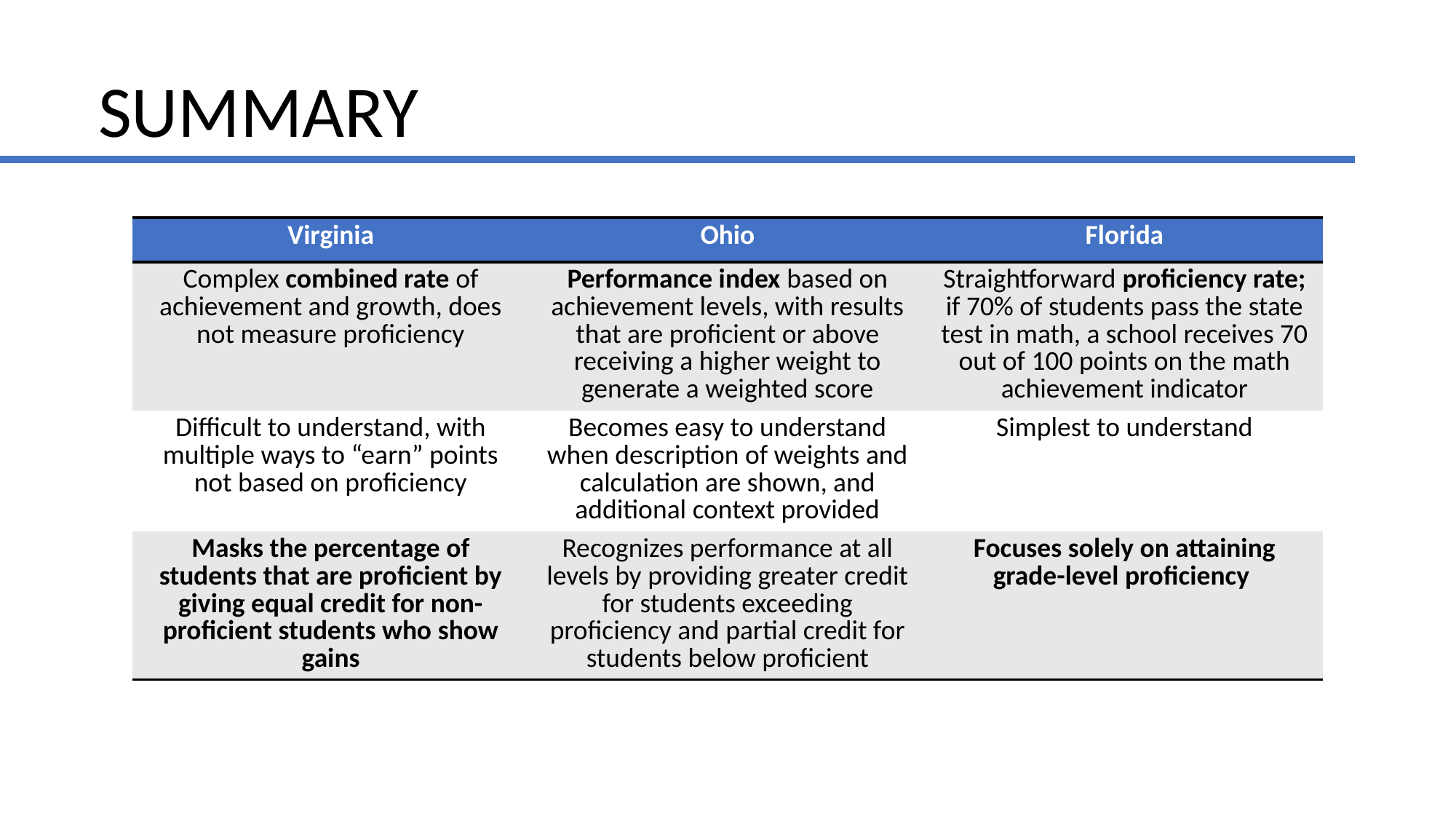

# Summary
| Virginia | Ohio | Florida |
| --- | --- | --- |
| Complex combined rate of achievement and growth, does not measure proficiency | Performance index based on achievement levels, with results that are proficient or above receiving a higher weight to generate a weighted score | Straightforward proficiency rate; if 70% of students pass the state test in math, a school receives 70 out of 100 points on the math achievement indicator |
| Difficult to understand, with multiple ways to “earn” points not based on proficiency | Becomes easy to understand when description of weights and calculation are shown, and additional context provided | Simplest to understand |
| Masks the percentage of students that are proficient by giving equal credit for non-proficient students who show gains | Recognizes performance at all levels by providing greater credit for students exceeding proficiency and partial credit for students below proficient | Focuses solely on attaining grade-level proficiency |